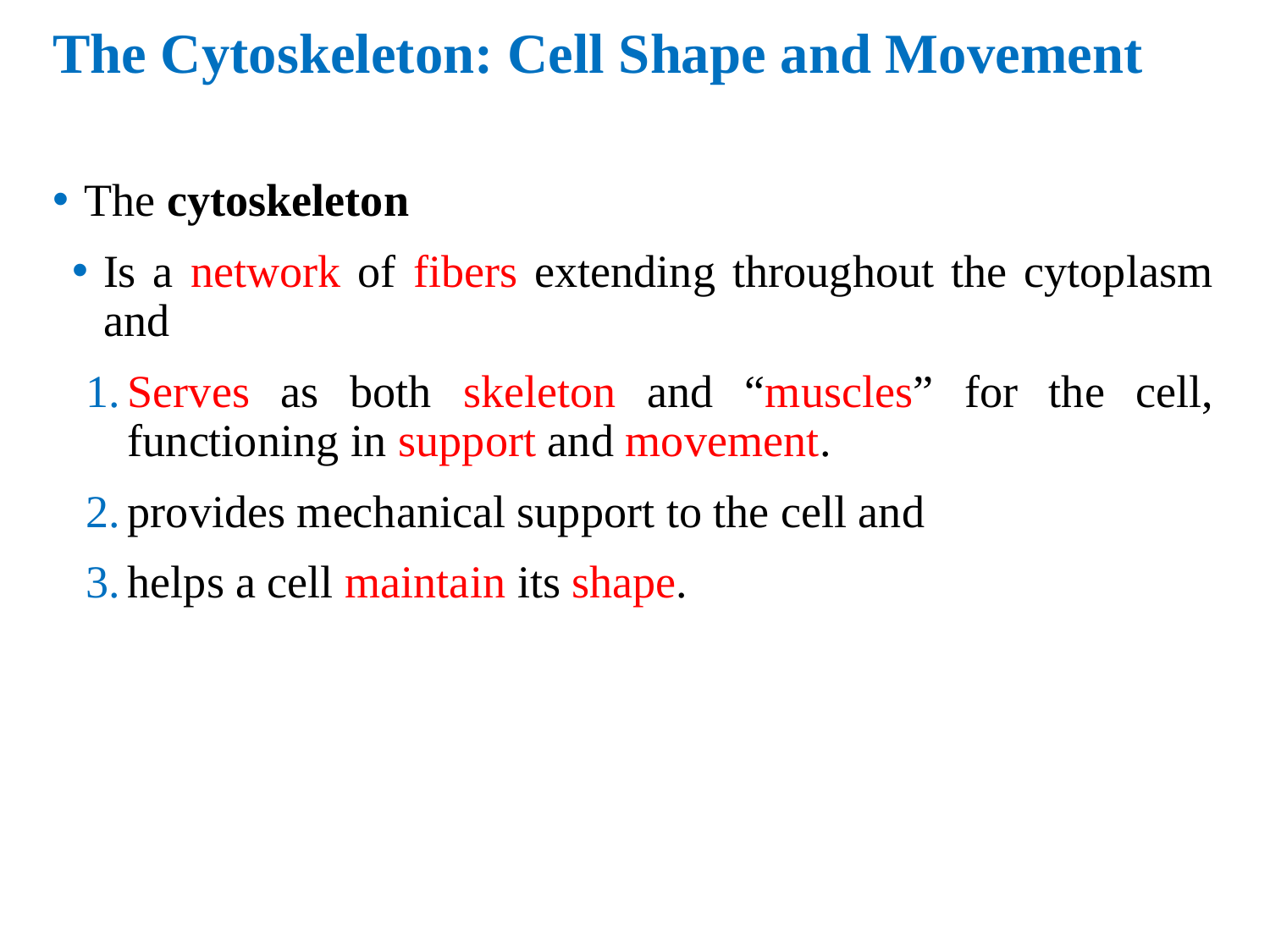

# The Cytoskeleton: Cell Shape and Movement
The cytoskeleton
Is a network of fibers extending throughout the cytoplasm and
Serves as both skeleton and “muscles” for the cell, functioning in support and movement.
provides mechanical support to the cell and
helps a cell maintain its shape.